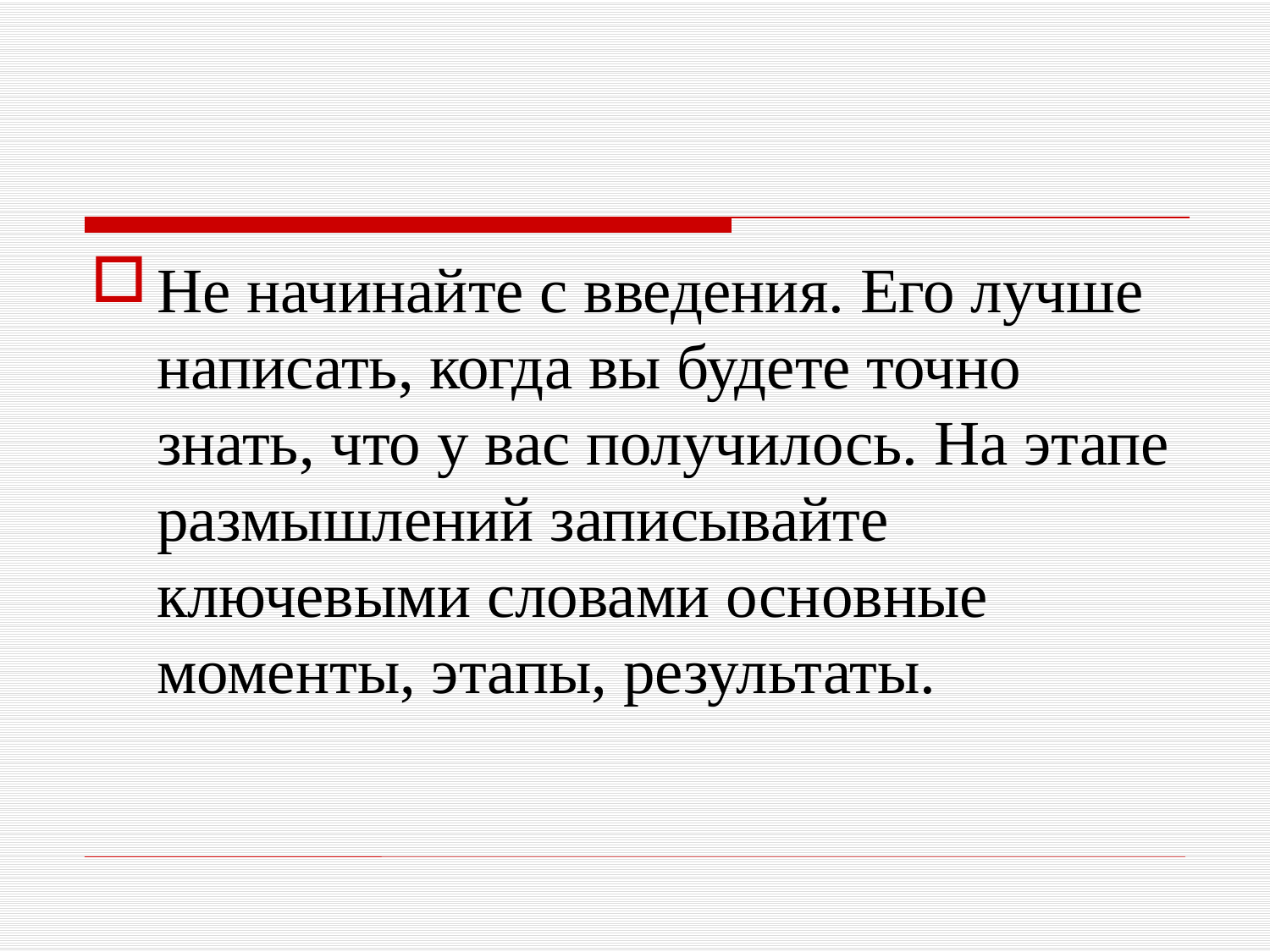

#
Не начинайте с введения. Его лучше написать, когда вы будете точно знать, что у вас получилось. На этапе размышлений записывайте ключевыми словами основные моменты, этапы, результаты.